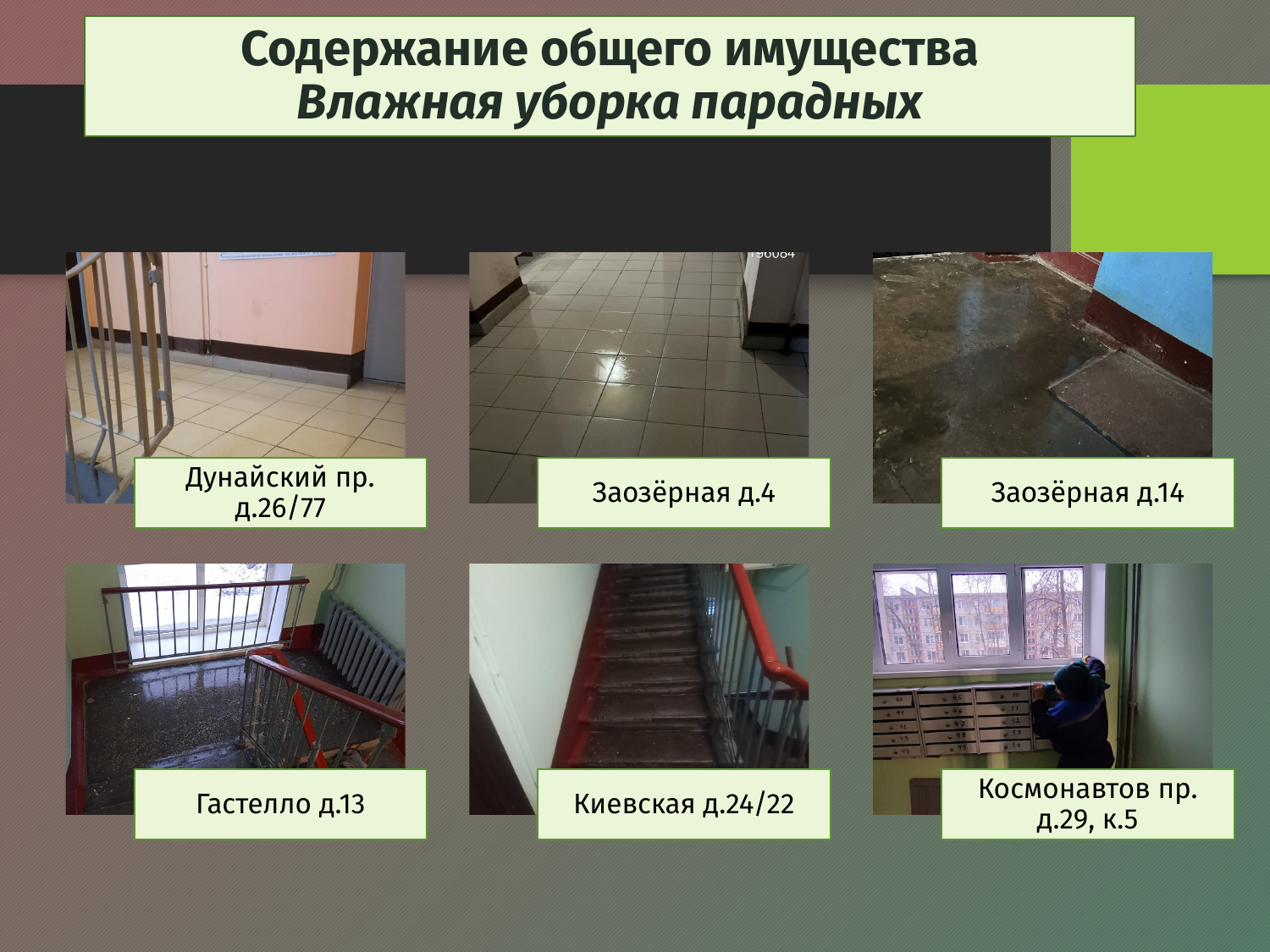

# Содержание общего имущества Влажная уборка парадных
Дунайский пр. д.26/77
Заозёрная д.4
Заозёрная д.14
Гастелло д.13
Киевская д.24/22
Космонавтов пр. д.29, к.5